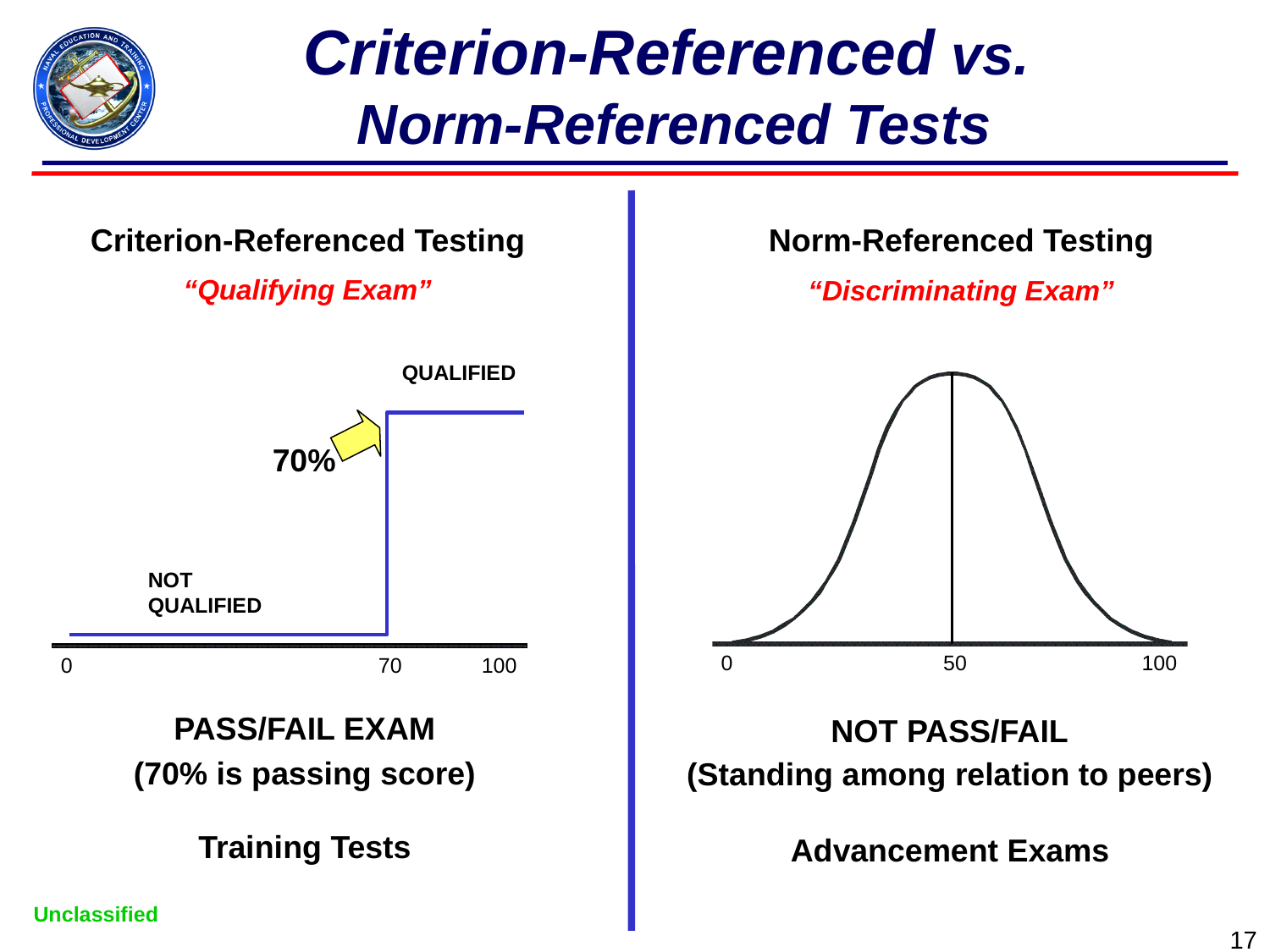

Criterion-Referenced vs.
Norm-Referenced Tests

Criterion-Referenced Testing
“Qualifying Exam”
QUALIFIED

0		50		100

70%
NOT QUALIFIED

0	70	100
PASS/FAIL EXAM
(70% is passing score)

Training Tests
NOT PASS/FAIL
(Standing among relation to peers)

Advancement Exams
Norm-Referenced Testing
“Discriminating Exam”

17
Unclassified